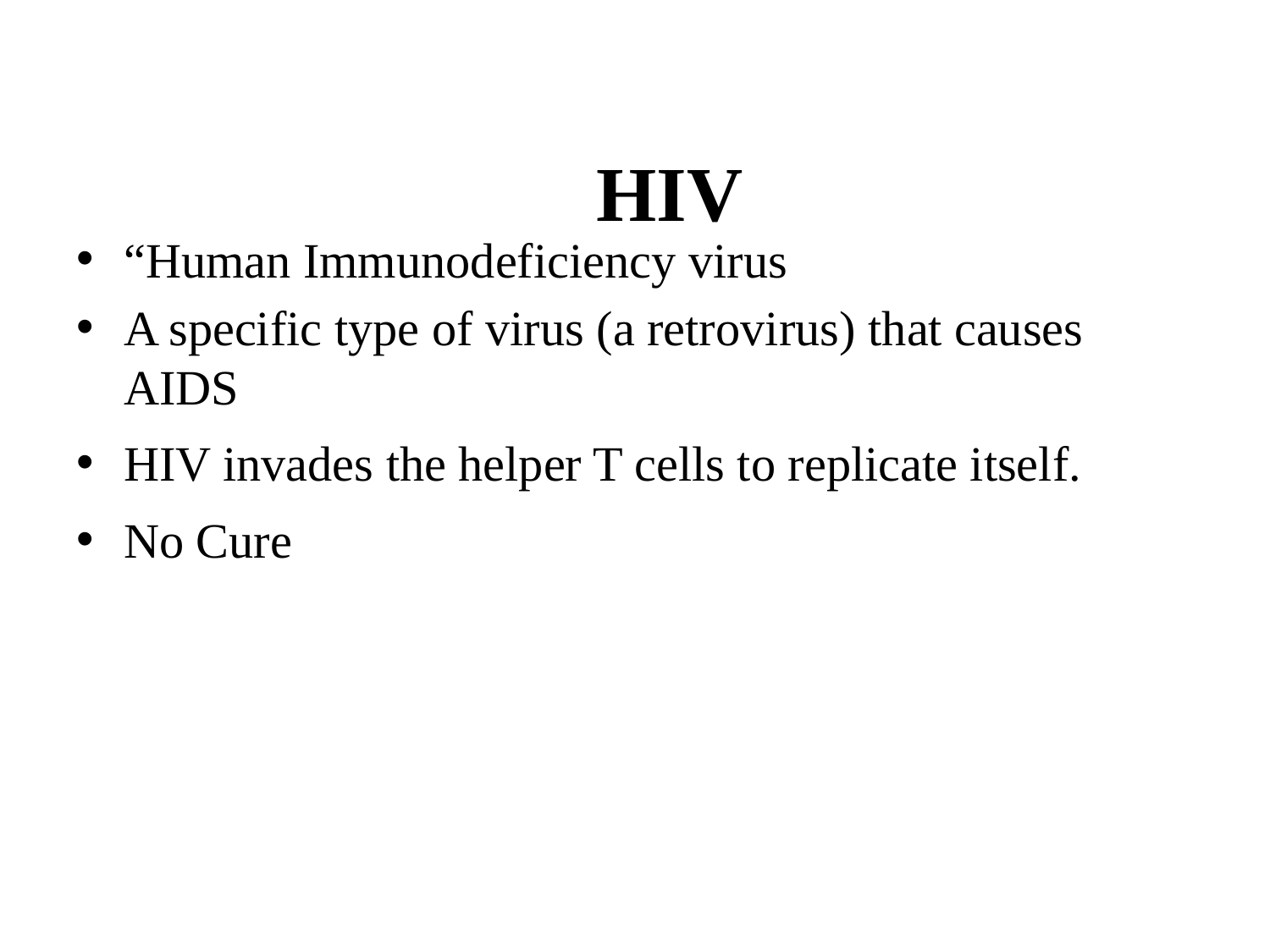

# HIV
“Human Immunodeficiency virus
A specific type of virus (a retrovirus) that causes AIDS
HIV invades the helper T cells to replicate itself.
No Cure